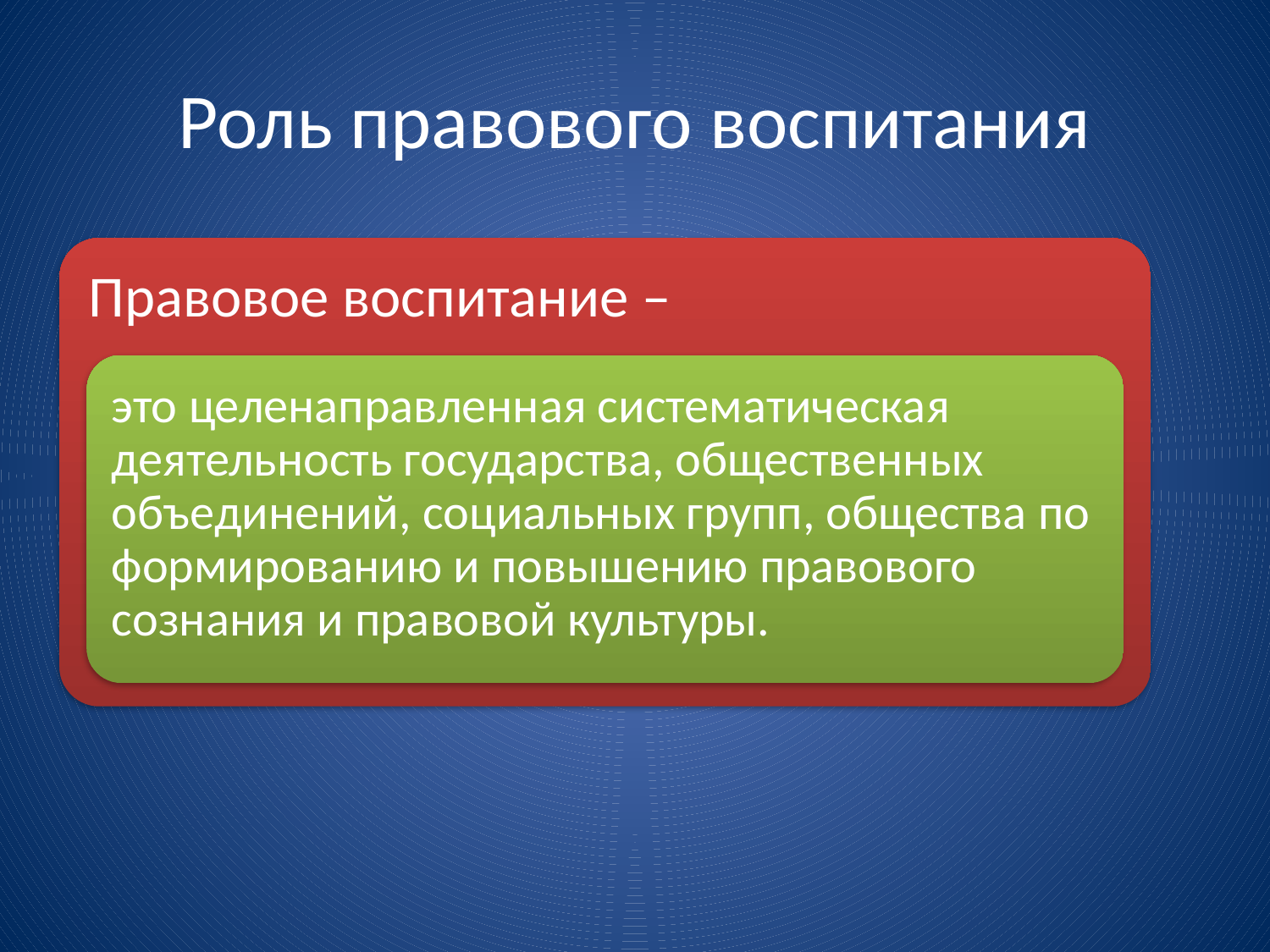

# Роль правового воспитания
Правовое воспитание –
это целенаправленная систематическая деятельность государства, общественных объединений, социальных групп, общества по формированию и повышению правового сознания и правовой культуры.